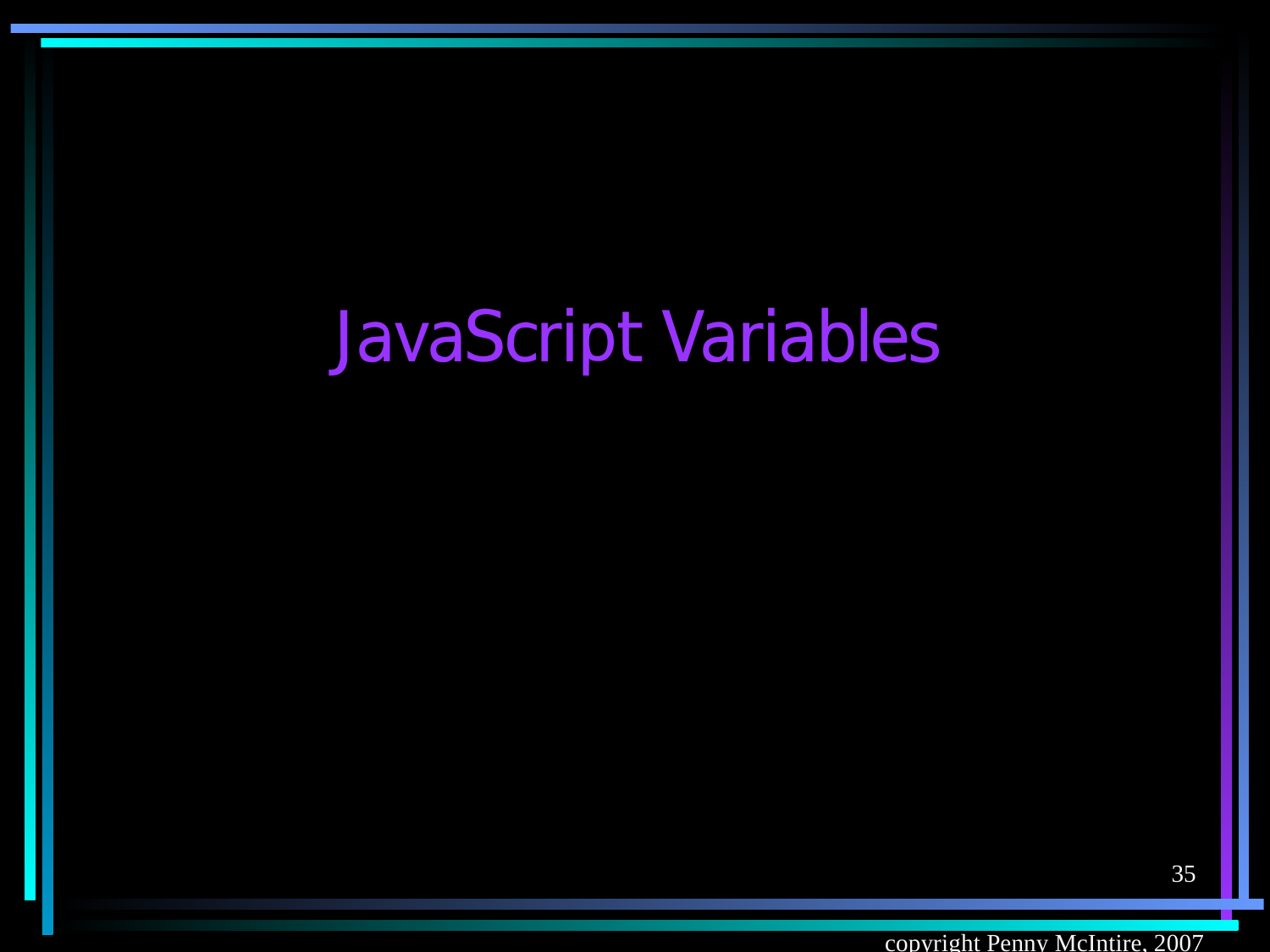

# JavaScript Variables
35
copyright Penny McIntire, 2007